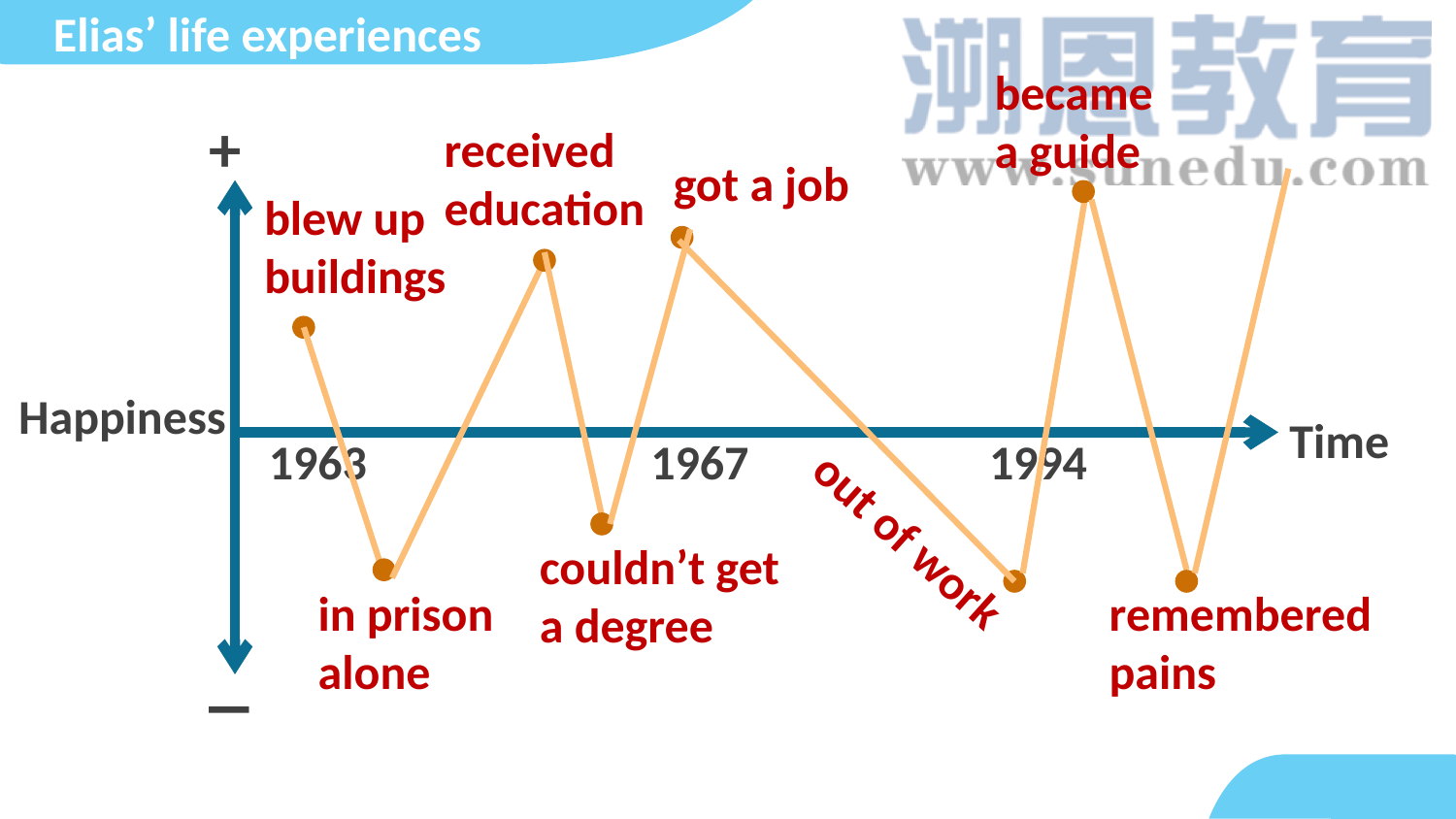

Elias’ life experiences
became a guide
+
received
education
got a job
blew up
buildings

Happiness
Time
1963                          1967                      1994

out of work
couldn’t get a degree

in prison
alone
remembered pains
_